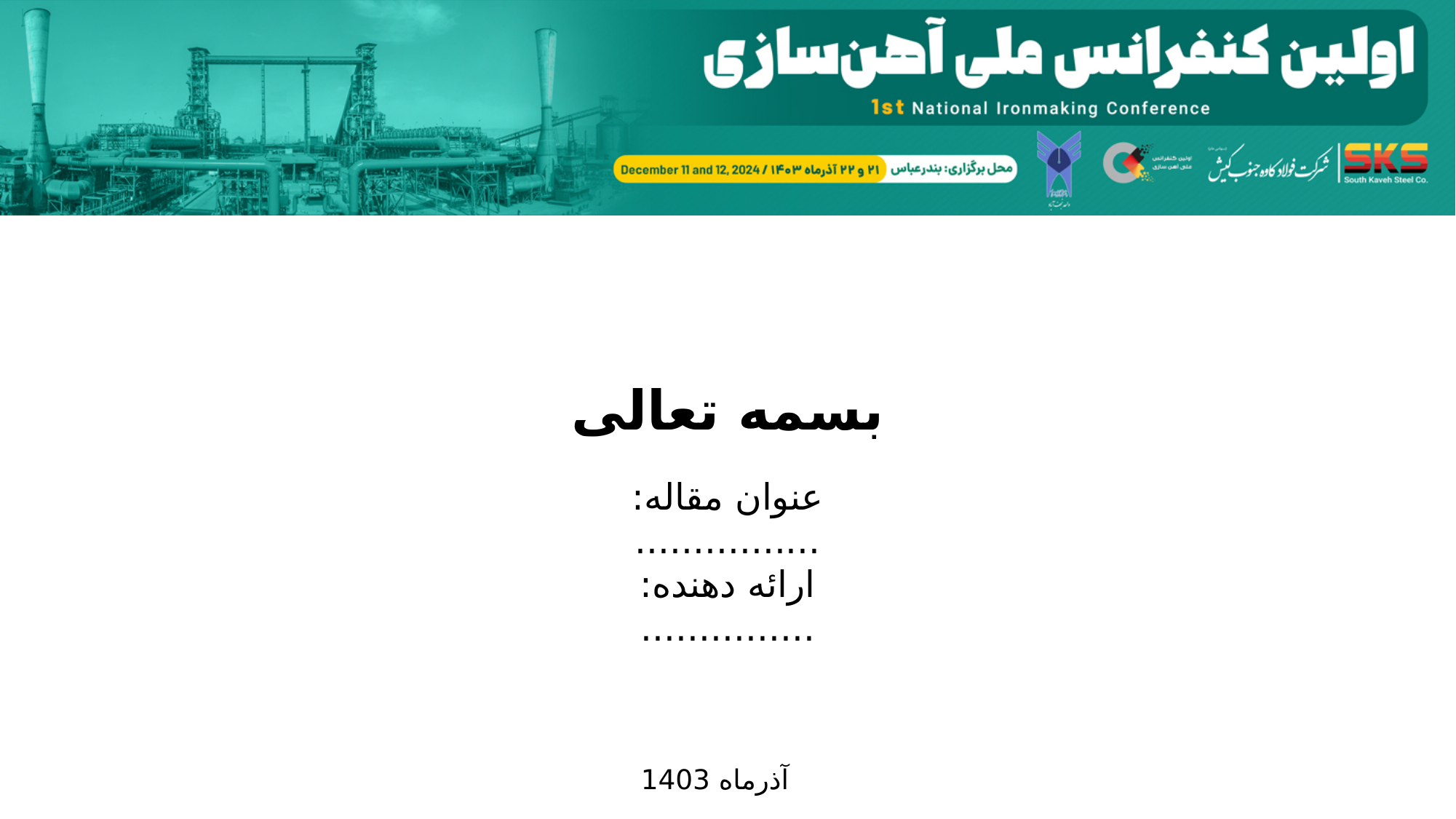

بسمه تعالی

عنوان مقاله:
................
ارائه دهنده:
...............